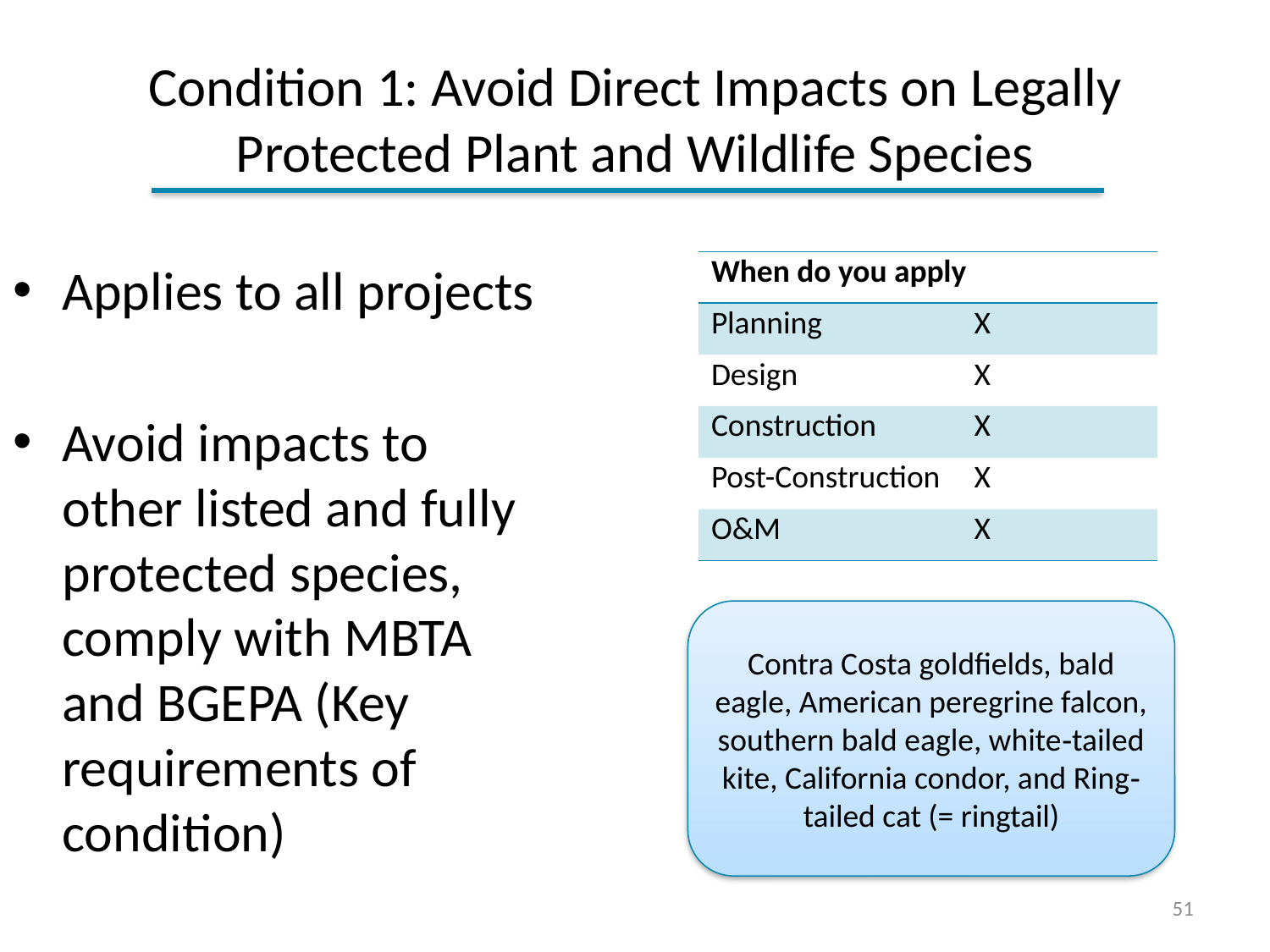

# Condition 1: Avoid Direct Impacts on Legally Protected Plant and Wildlife Species
Applies to all projects

Avoid impacts to other listed and fully protected species, comply with MBTA and BGEPA (Key requirements of condition)
| When do you apply |  |
| --- | --- |
| Planning | X |
| Design | X |
| Construction | X |
| Post-Construction | X |
| O&M | X |
Contra Costa goldfields, bald eagle, American peregrine falcon, southern bald eagle, white‐tailed kite, California condor, and Ring‐tailed cat (= ringtail)
51